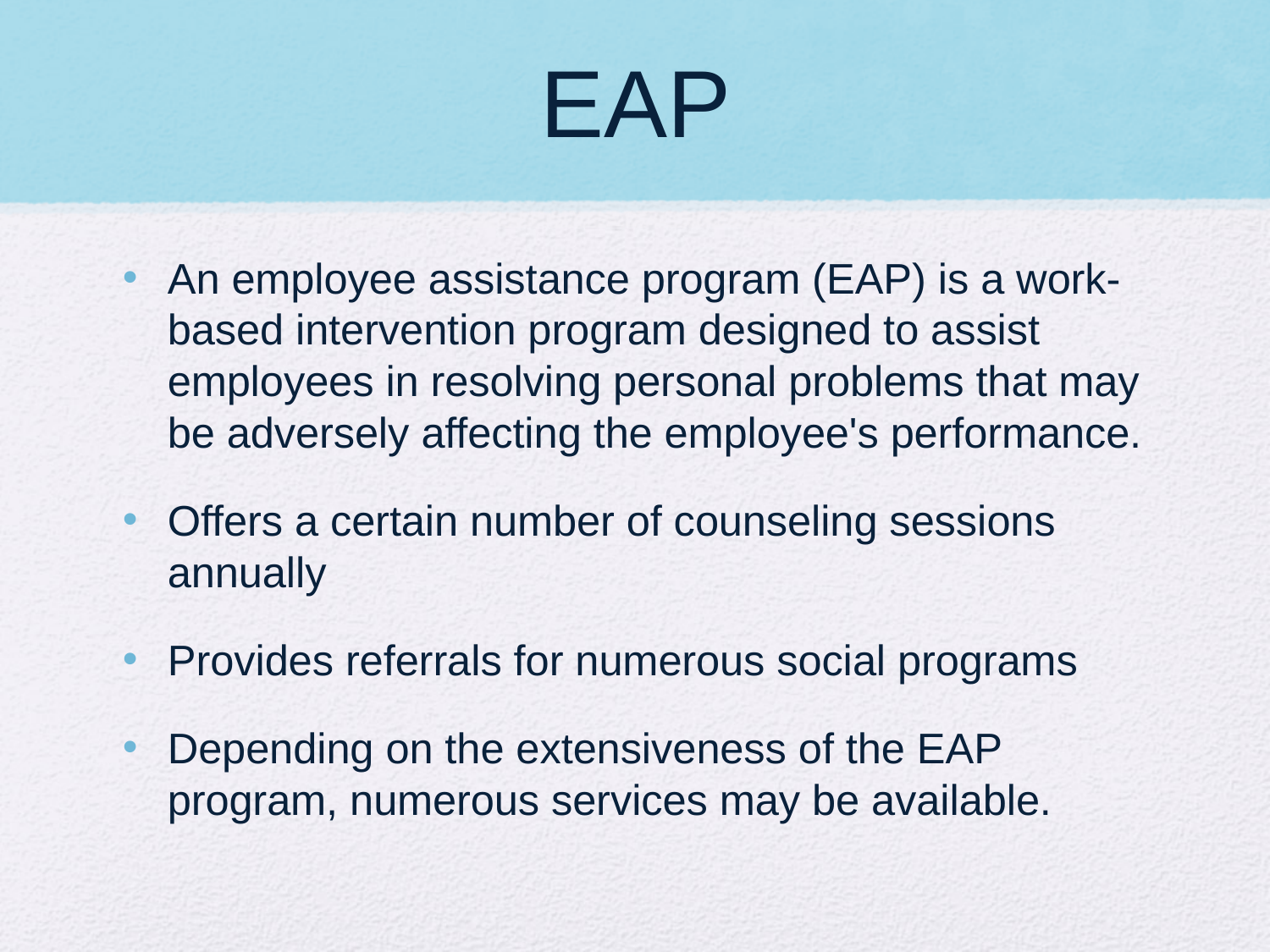

# EAP
An employee assistance program (EAP) is a work-based intervention program designed to assist employees in resolving personal problems that may be adversely affecting the employee's performance.
Offers a certain number of counseling sessions annually
Provides referrals for numerous social programs
Depending on the extensiveness of the EAP program, numerous services may be available.